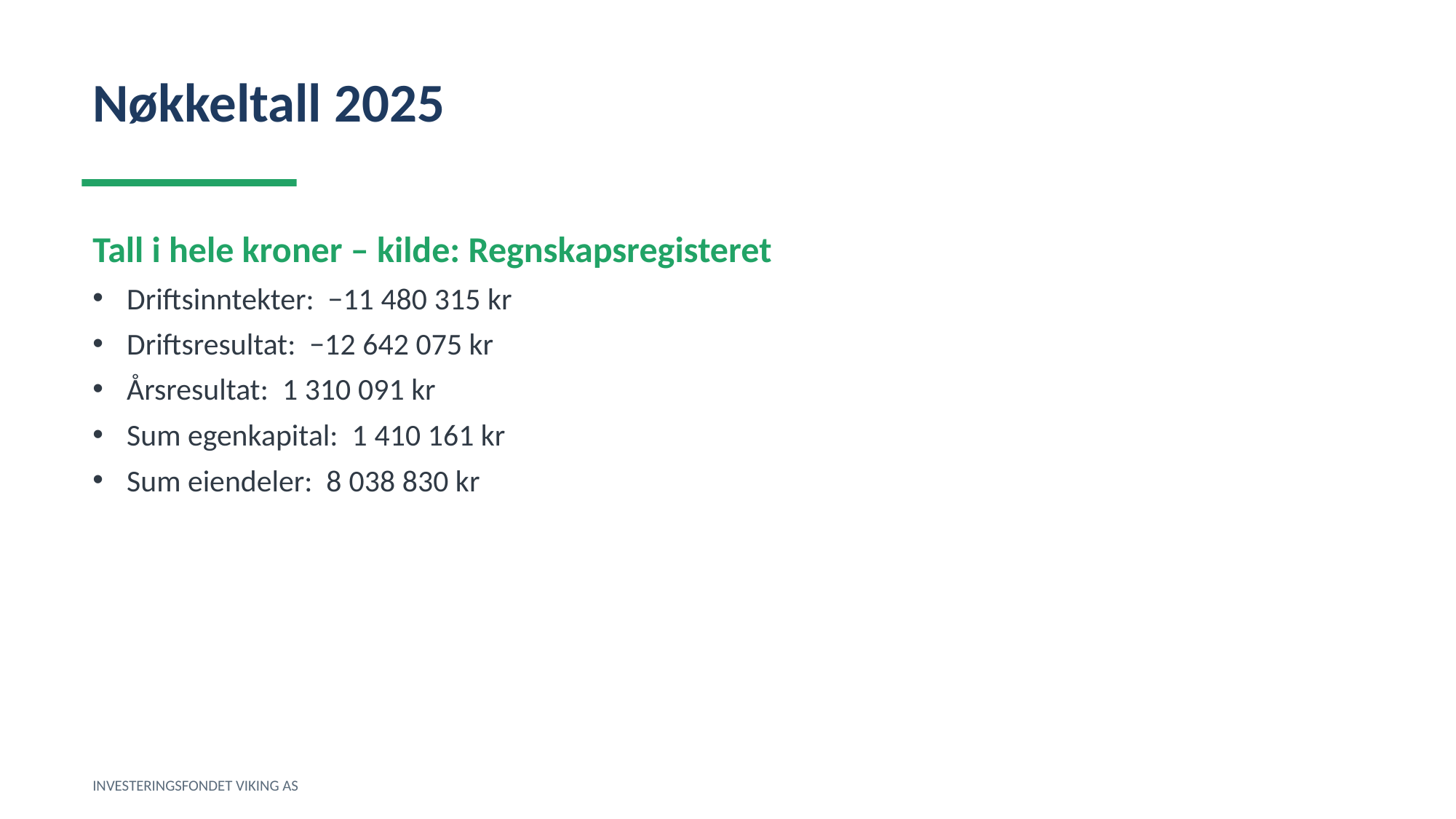

Nøkkeltall 2025

Tall i hele kroner – kilde: Regnskapsregisteret
Driftsinntekter:  −11 480 315 kr
Driftsresultat:  −12 642 075 kr
Årsresultat:  1 310 091 kr
Sum egenkapital:  1 410 161 kr
Sum eiendeler:  8 038 830 kr
INVESTERINGSFONDET VIKING AS